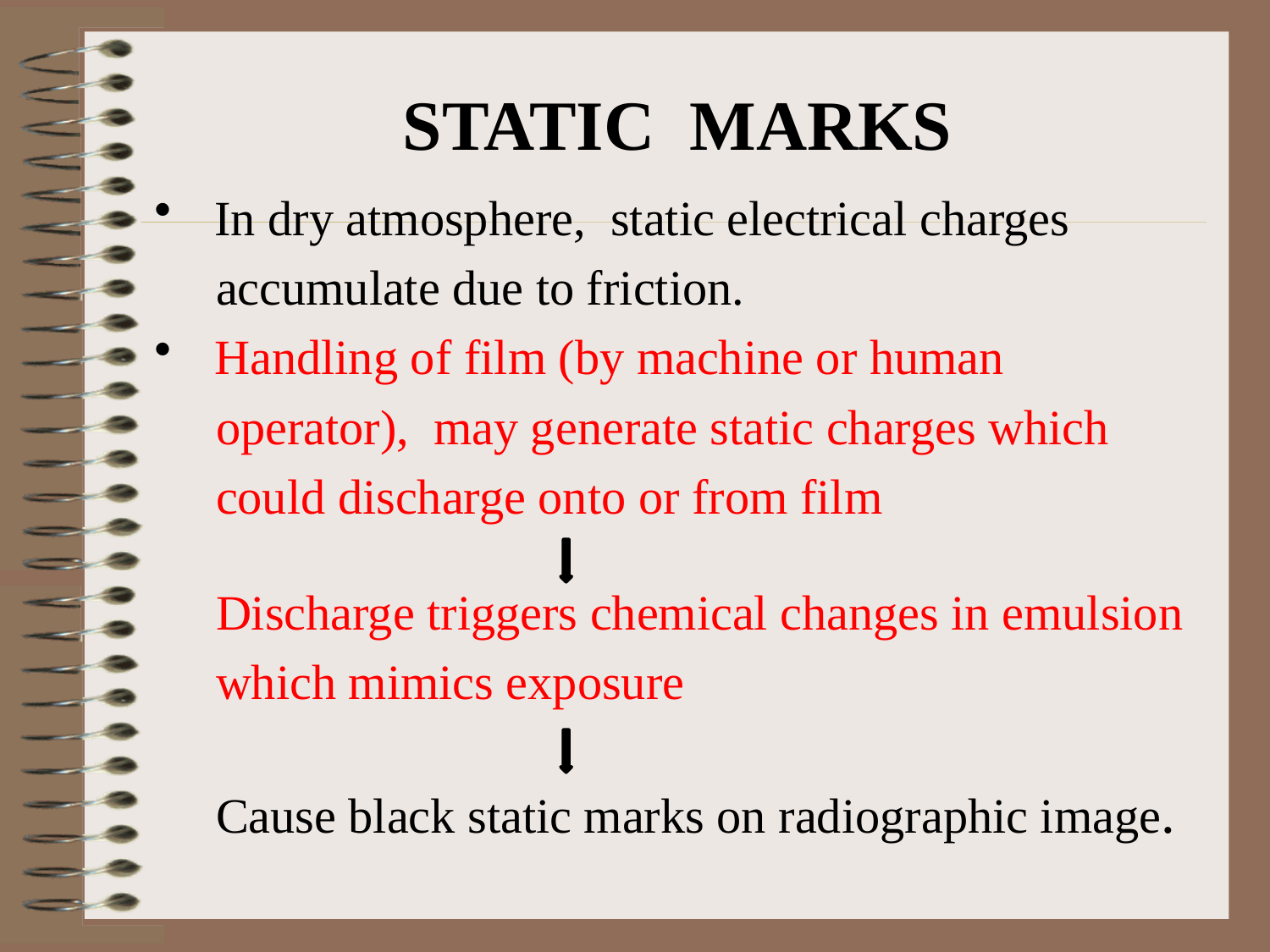

STATIC  MARKS
 In dry atmosphere,  static electrical charges
     accumulate due to friction.
 Handling of film (by machine or human
     operator),  may generate static charges which
     could discharge onto or from film

     Discharge triggers chemical changes in emulsion
     which mimics exposure

     Cause black static marks on radiographic image.